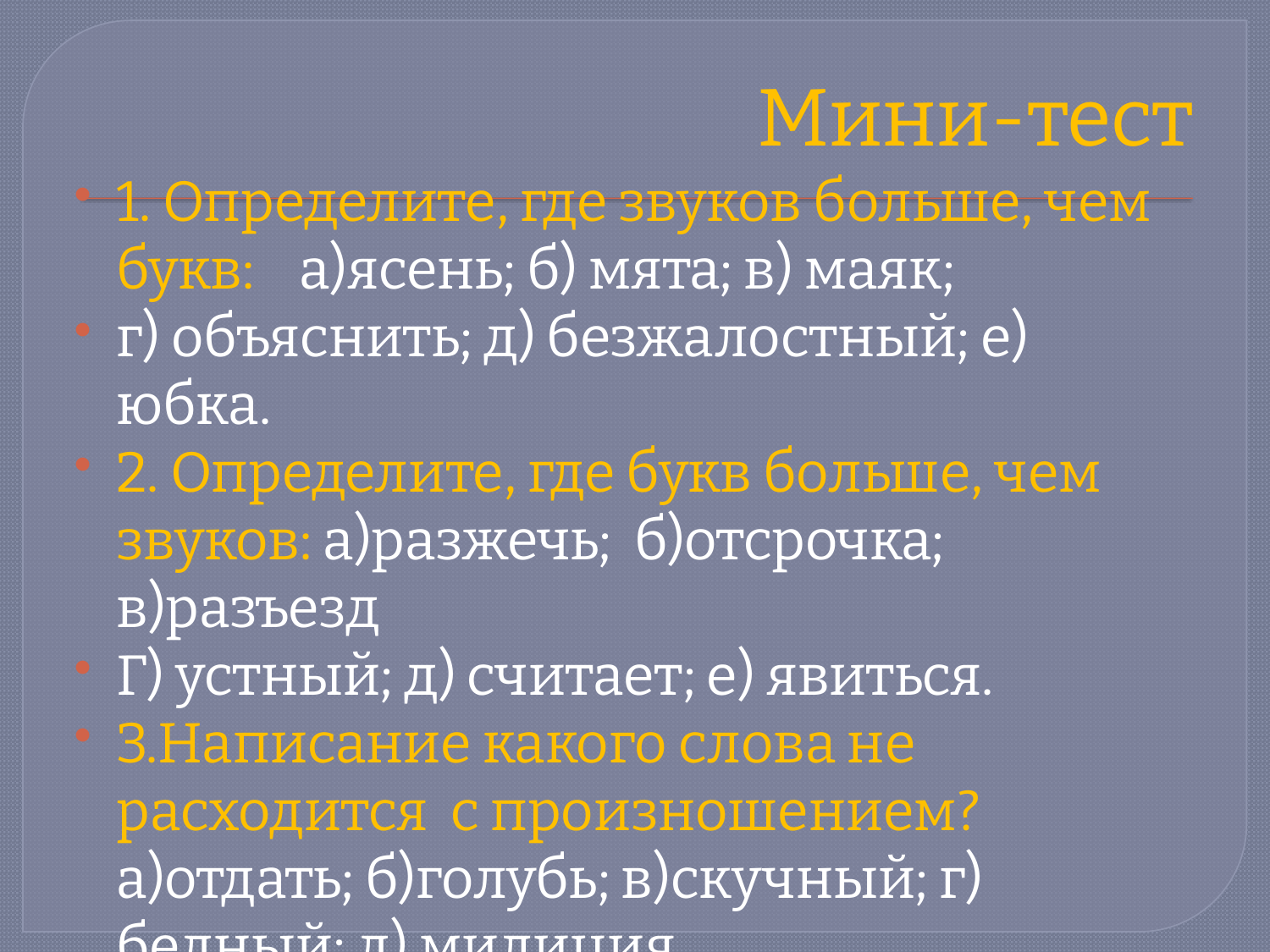

# Мини-тест
1. Определите, где звуков больше, чем букв:    а)ясень; б) мята; в) маяк;
г) объяснить; д) безжалостный; е) юбка.
2. Определите, где букв больше, чем звуков: а)разжечь;  б)отсрочка; в)разъезд
Г) устный; д) считает; е) явиться.
3.Написание какого слова не расходится  с произношением? а)отдать; б)голубь; в)скучный; г) бедный; д) милиция.